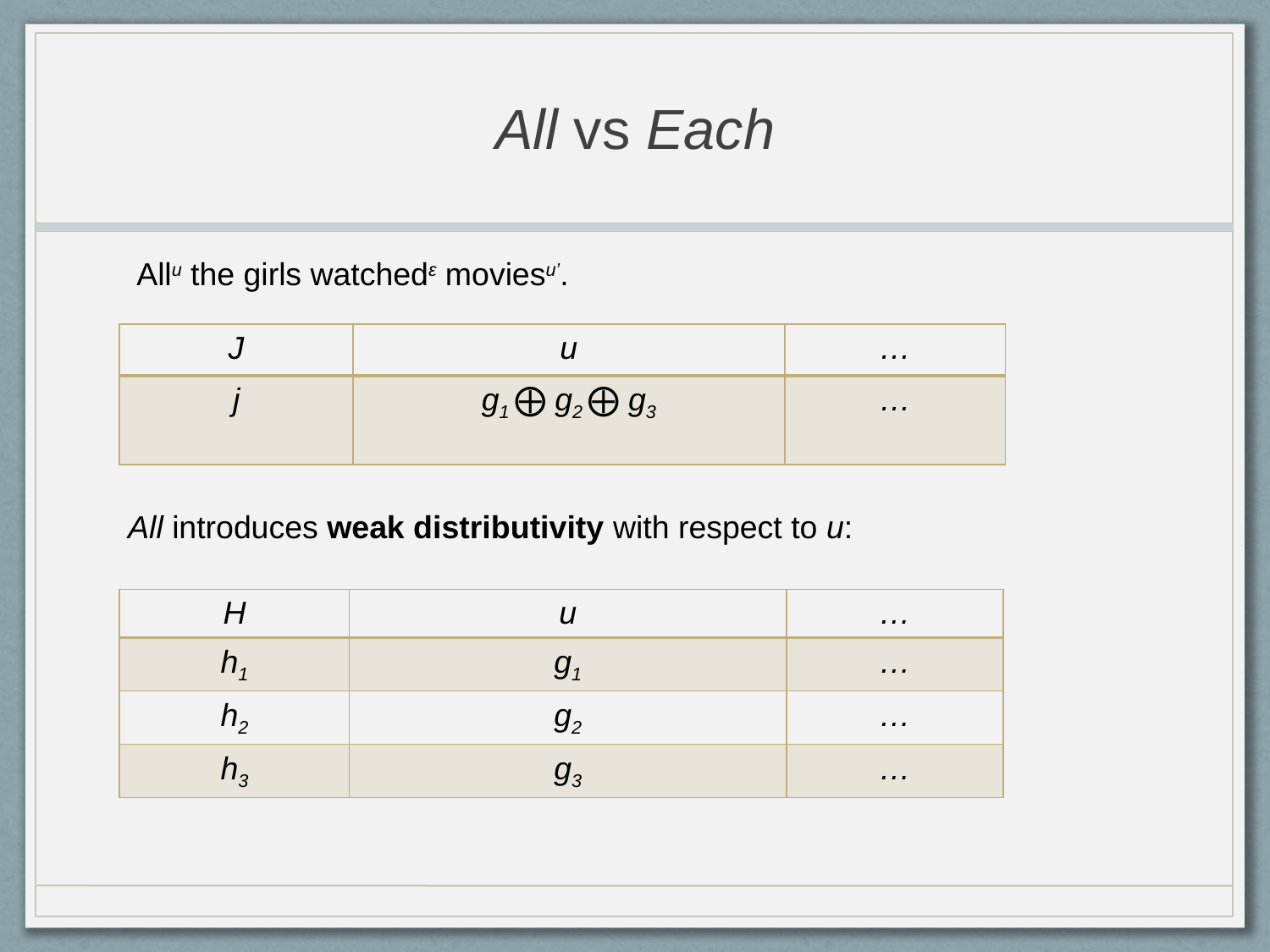

# All vs Each
Allu the girls watchedε moviesu’.

| J | u | … |
| --- | --- | --- |
| j | g1 ⨁ g2 ⨁ g3 | … |
All introduces weak distributivity with respect to u:
| H | u | … |
| --- | --- | --- |
| h1 | g1 | … |
| h2 | g2 | … |
| h3 | g3 | … |